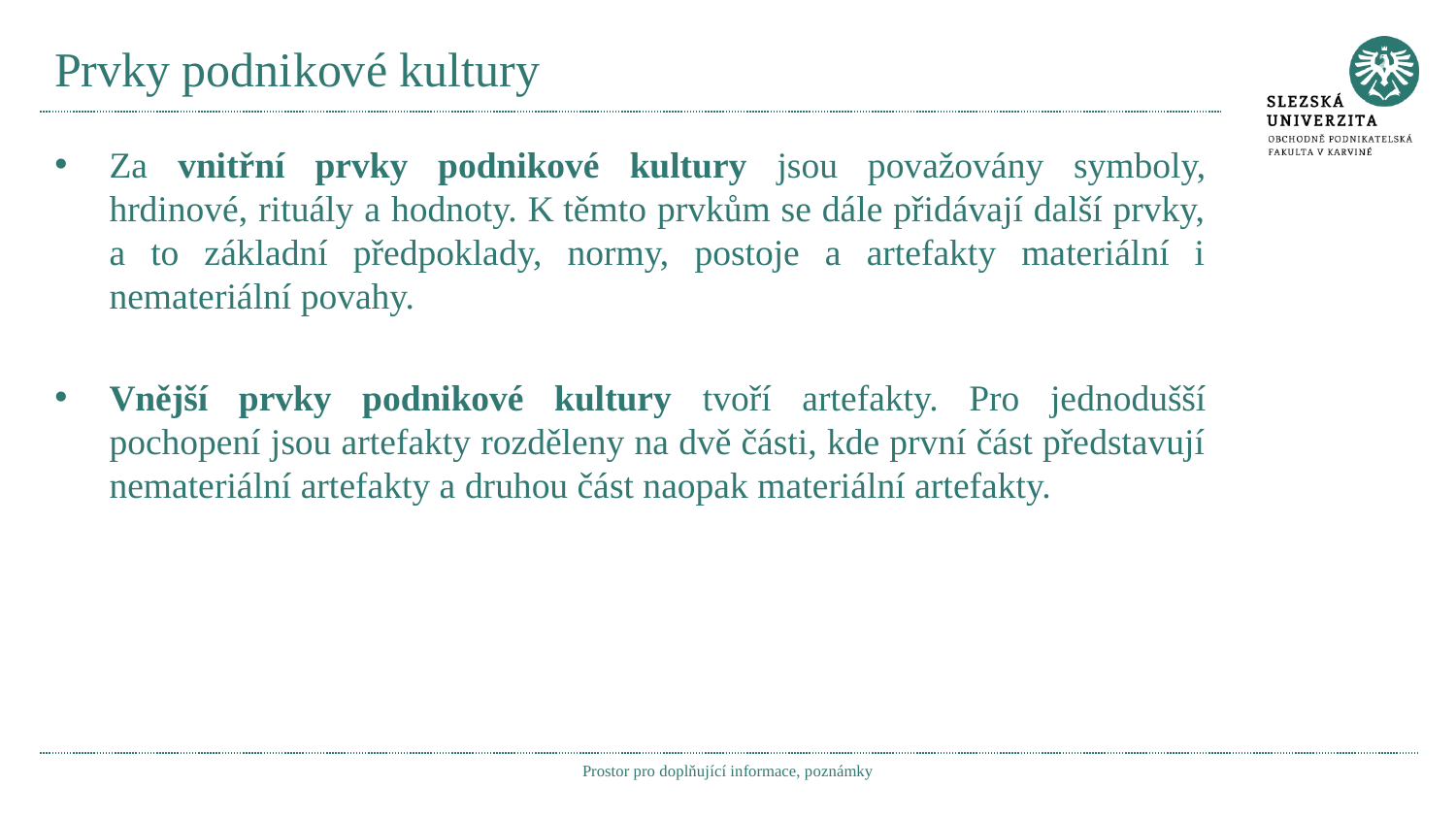

# Prvky podnikové kultury
Za vnitřní prvky podnikové kultury jsou považovány symboly, hrdinové, rituály a hodnoty. K těmto prvkům se dále přidávají další prvky, a to základní předpoklady, normy, postoje a artefakty materiální i nemateriální povahy.

Vnější prvky podnikové kultury tvoří artefakty. Pro jednodušší pochopení jsou artefakty rozděleny na dvě části, kde první část představují nemateriální artefakty a druhou část naopak materiální artefakty.

Prostor pro doplňující informace, poznámky